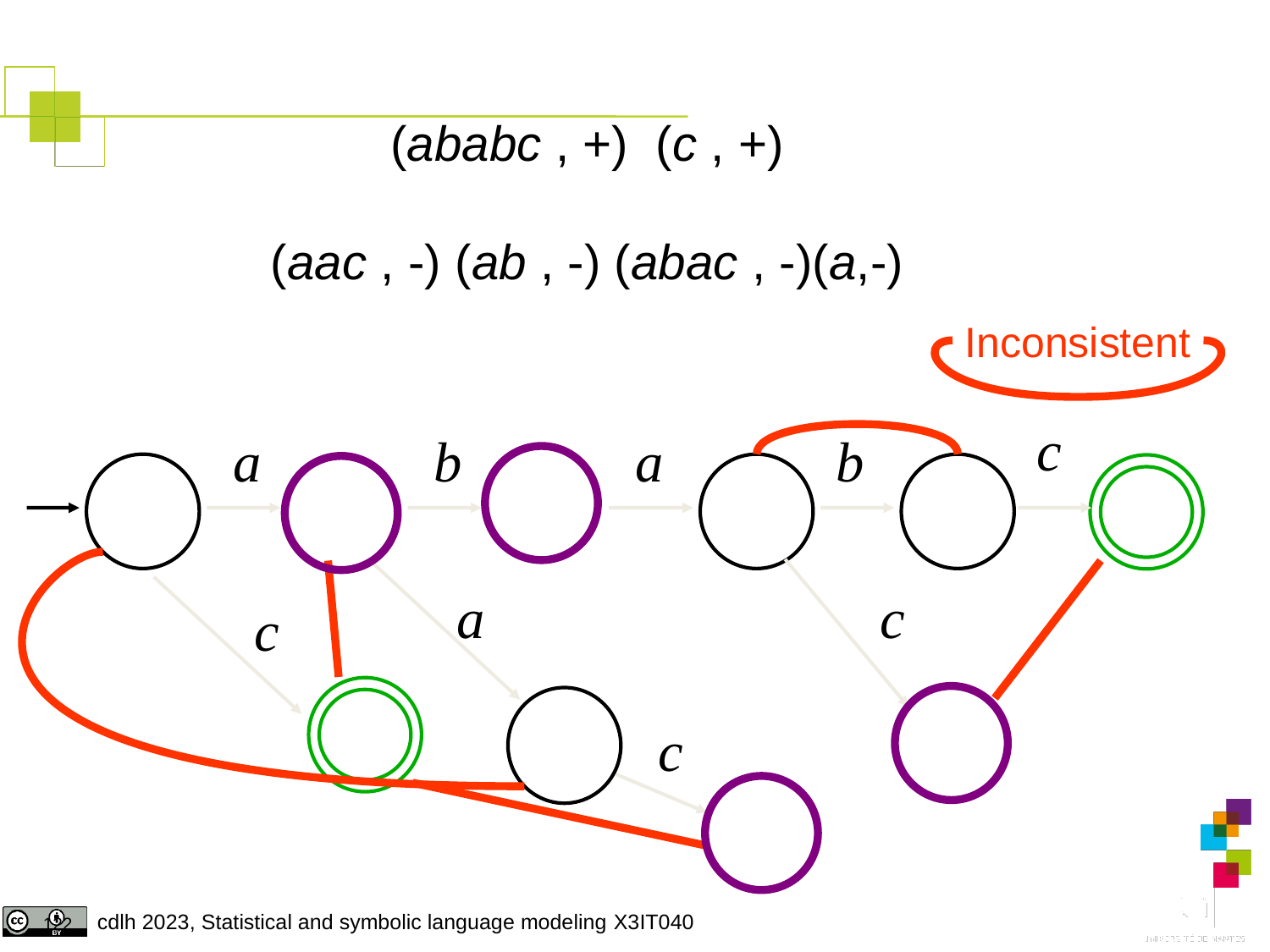

(ababc , +)  (c , +)
(aac , -) (ab , -) (abac , -)(a,-)
Inconsistent

c
a
b
a
b

a
c

c

c

122